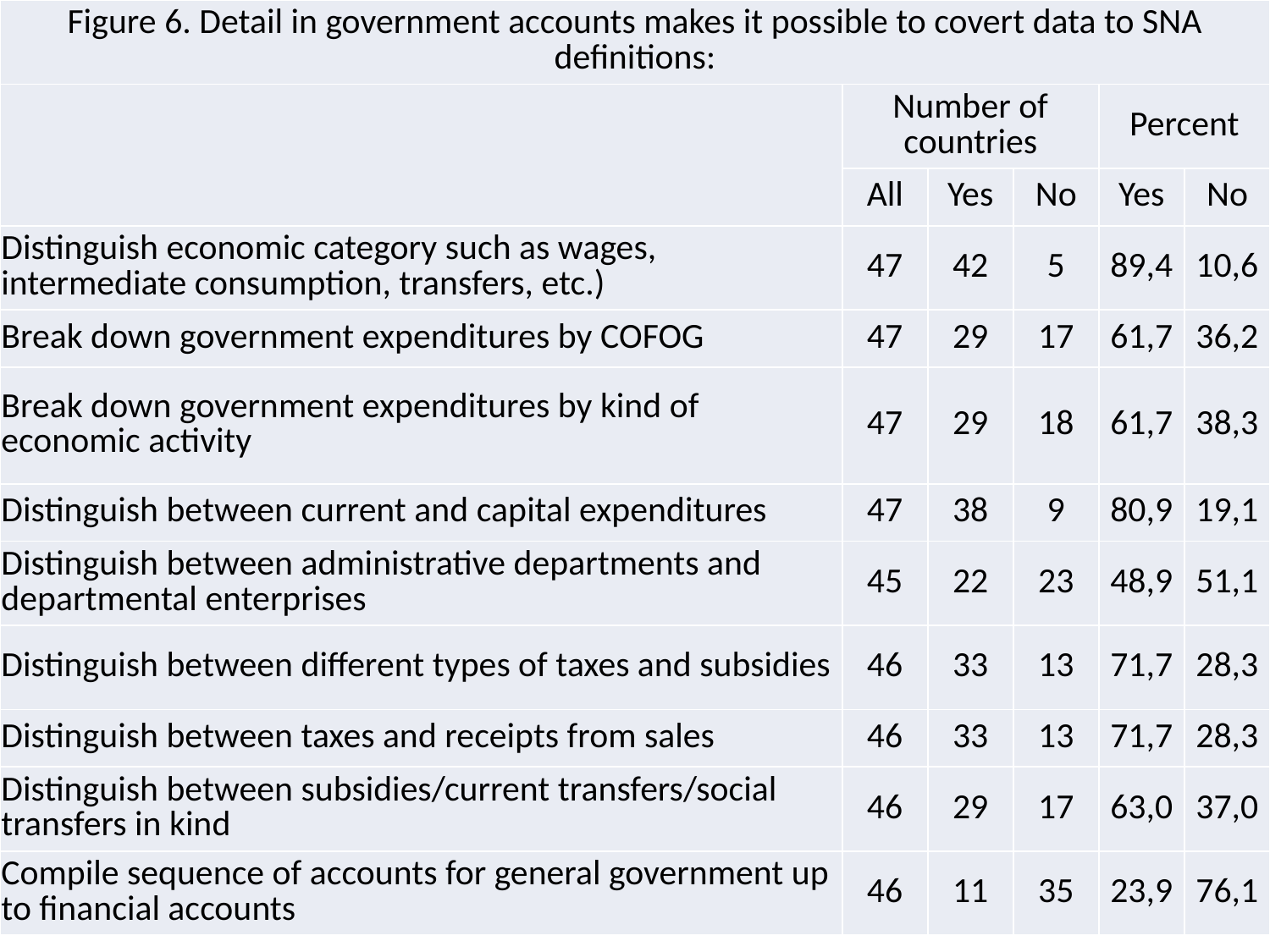

| Figure 6. Detail in government accounts makes it possible to covert data to SNA definitions: |  |  |  |  |  |
| --- | --- | --- | --- | --- | --- |
|  | Number of countries |  |  | Percent |  |
|  | All | Yes | No | Yes | No |
| Distinguish economic category such as wages, intermediate consumption, transfers, etc.) | 47 | 42 | 5 | 89,4 | 10,6 |
| Break down government expenditures by COFOG | 47 | 29 | 17 | 61,7 | 36,2 |
| Break down government expenditures by kind of economic activity | 47 | 29 | 18 | 61,7 | 38,3 |
| Distinguish between current and capital expenditures | 47 | 38 | 9 | 80,9 | 19,1 |
| Distinguish between administrative departments and departmental enterprises | 45 | 22 | 23 | 48,9 | 51,1 |
| Distinguish between different types of taxes and subsidies | 46 | 33 | 13 | 71,7 | 28,3 |
| Distinguish between taxes and receipts from sales | 46 | 33 | 13 | 71,7 | 28,3 |
| Distinguish between subsidies/current transfers/social transfers in kind | 46 | 29 | 17 | 63,0 | 37,0 |
| Compile sequence of accounts for general government up to financial accounts | 46 | 11 | 35 | 23,9 | 76,1 |